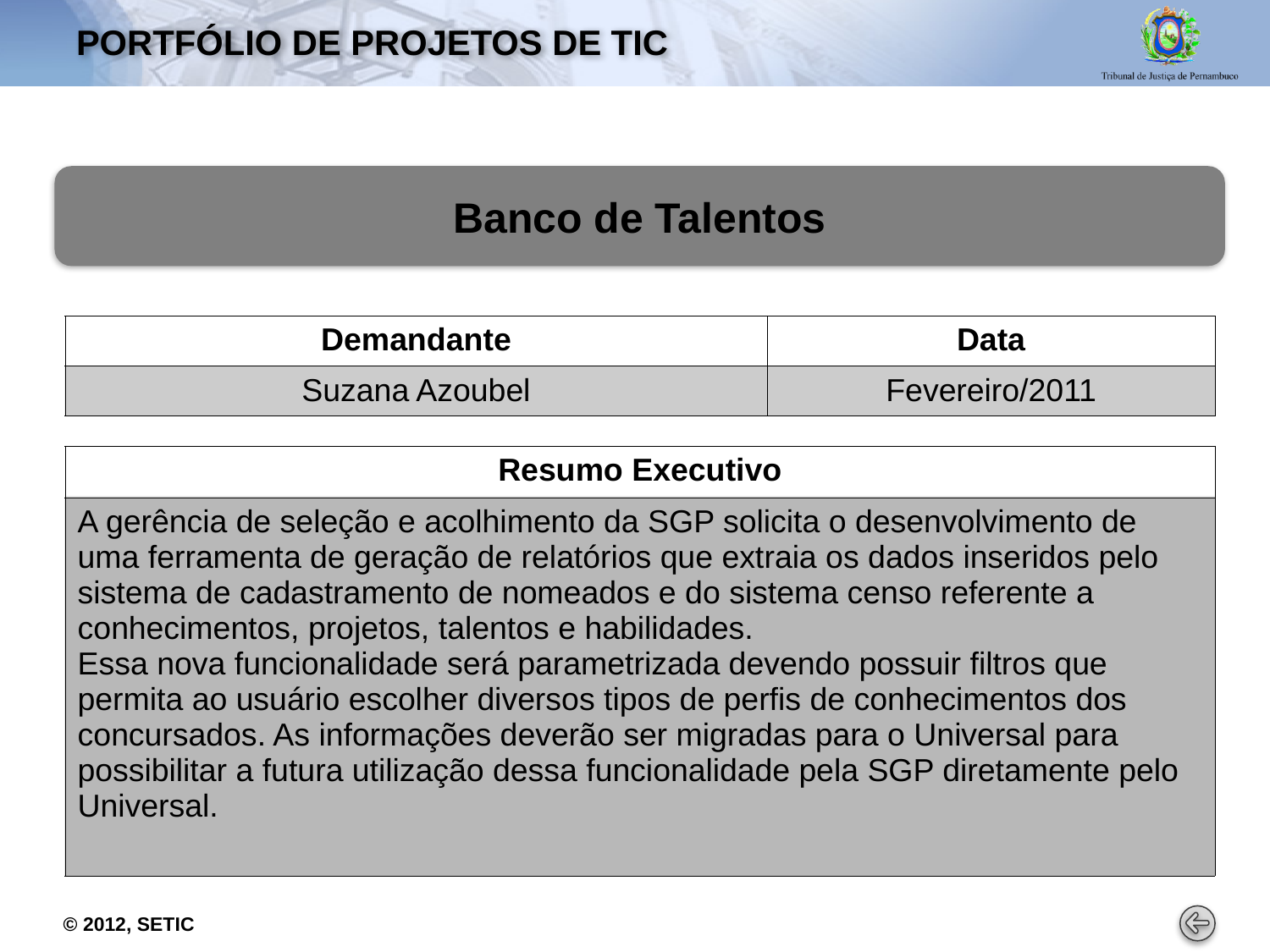

# PORTFÓLIO DE PROJETOS De tic
Banco de Talentos
| Demandante | Data |
| --- | --- |
| Suzana Azoubel | Fevereiro/2011 |
| Resumo Executivo |
| --- |
| A gerência de seleção e acolhimento da SGP solicita o desenvolvimento de uma ferramenta de geração de relatórios que extraia os dados inseridos pelo sistema de cadastramento de nomeados e do sistema censo referente a conhecimentos, projetos, talentos e habilidades. Essa nova funcionalidade será parametrizada devendo possuir filtros que permita ao usuário escolher diversos tipos de perfis de conhecimentos dos concursados. As informações deverão ser migradas para o Universal para possibilitar a futura utilização dessa funcionalidade pela SGP diretamente pelo Universal. |